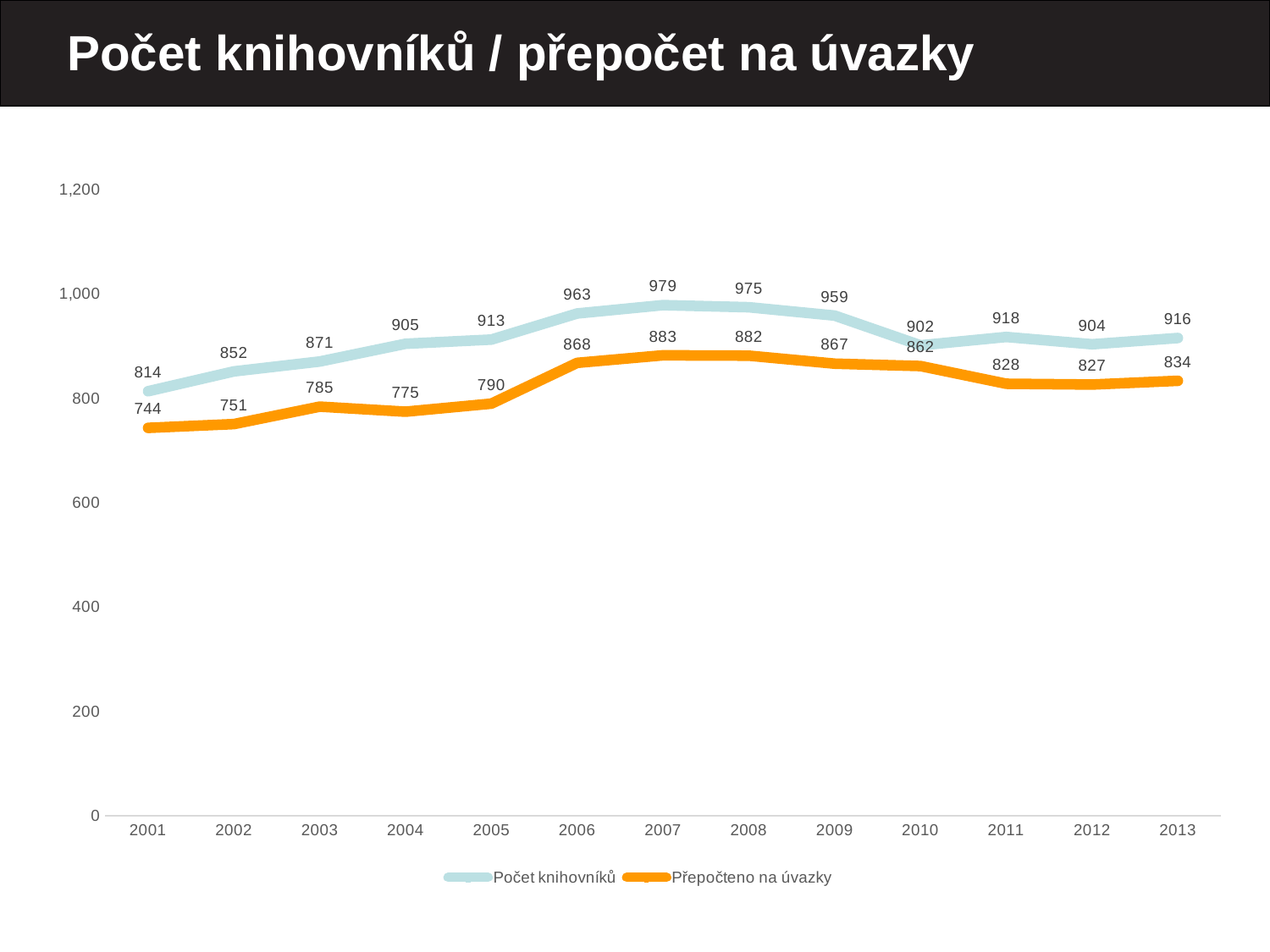

Počet knihovníků / přepočet na úvazky

### Chart

| Category | Počet knihovníků | Přepočteno na úvazky |
|---|---|---|
| 2001 | 814.0 | 743.8000000000001 |
| 2002 | 852.0 | 751.1 |
| 2003 | 871.0 | 784.5000000000001 |
| 2004 | 905.0 | 774.8000000000001 |
| 2005 | 913.0 | 790.1999999999999 |
| 2006 | 963.0 | 868.3999999999999 |
| 2007 | 979.0 | 882.9 |
| 2008 | 975.0 | 882.2199999999998 |
| 2009 | 959.0 | 866.88 |
| 2010 | 902.0 | 862.3100000000001 |
| 2011 | 918.0 | 828.3900000000001 |
| 2012 | 904.0 | 826.84 |
| 2013 | 916.0 | 834.0100000000001 |